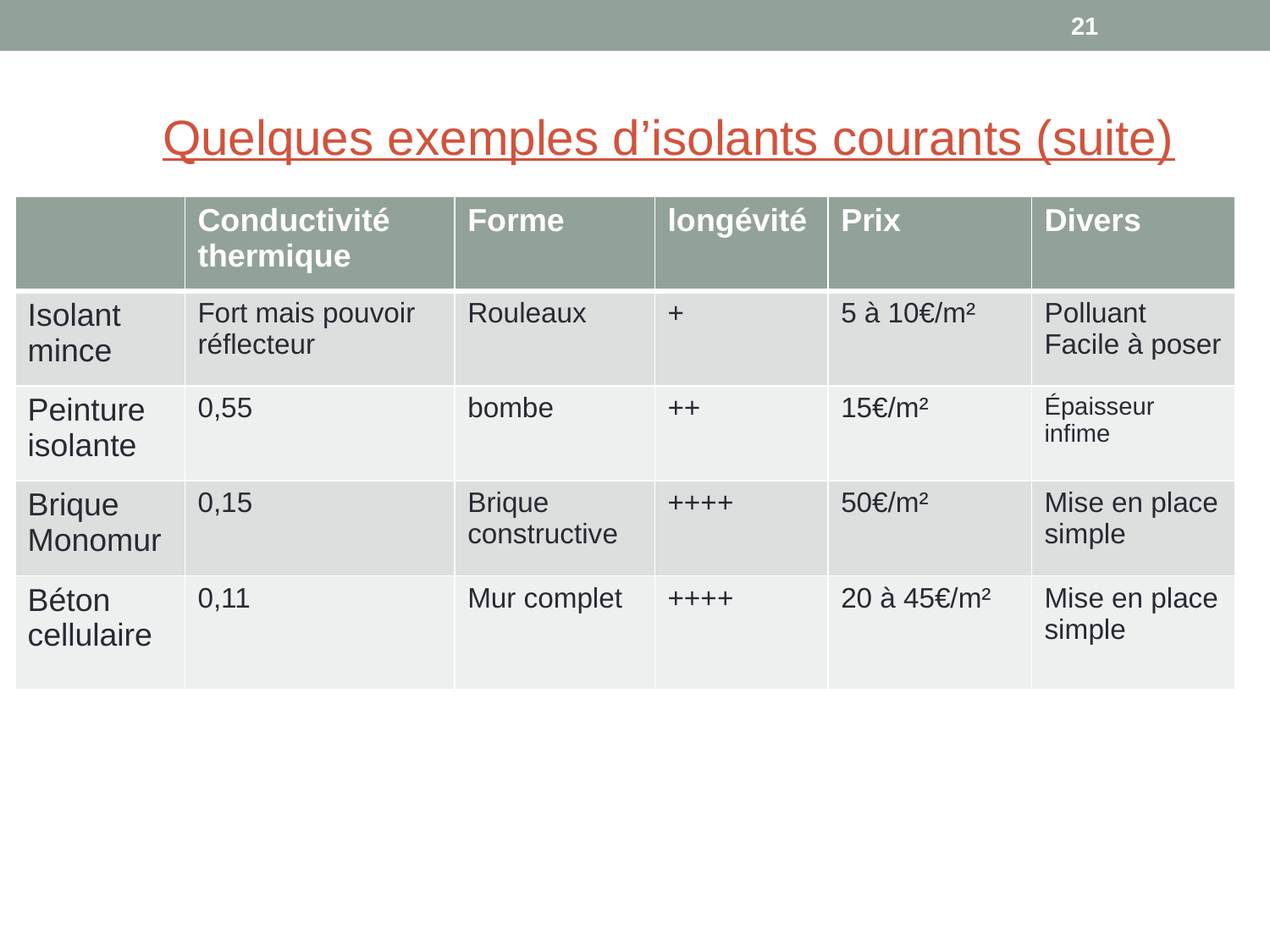

21
Quelques exemples d’isolants courants (suite)
|  | Conductivité thermique | Forme | longévité | Prix | Divers |
| --- | --- | --- | --- | --- | --- |
| Isolant mince | Fort mais pouvoir réflecteur | Rouleaux | + | 5 à 10€/m² | Polluant Facile à poser |
| Peinture isolante | 0,55 | bombe | ++ | 15€/m² | Épaisseur infime |
| Brique Monomur | 0,15 | Brique constructive | ++++ | 50€/m² | Mise en place simple |
| Béton cellulaire | 0,11 | Mur complet | ++++ | 20 à 45€/m² | Mise en place simple |